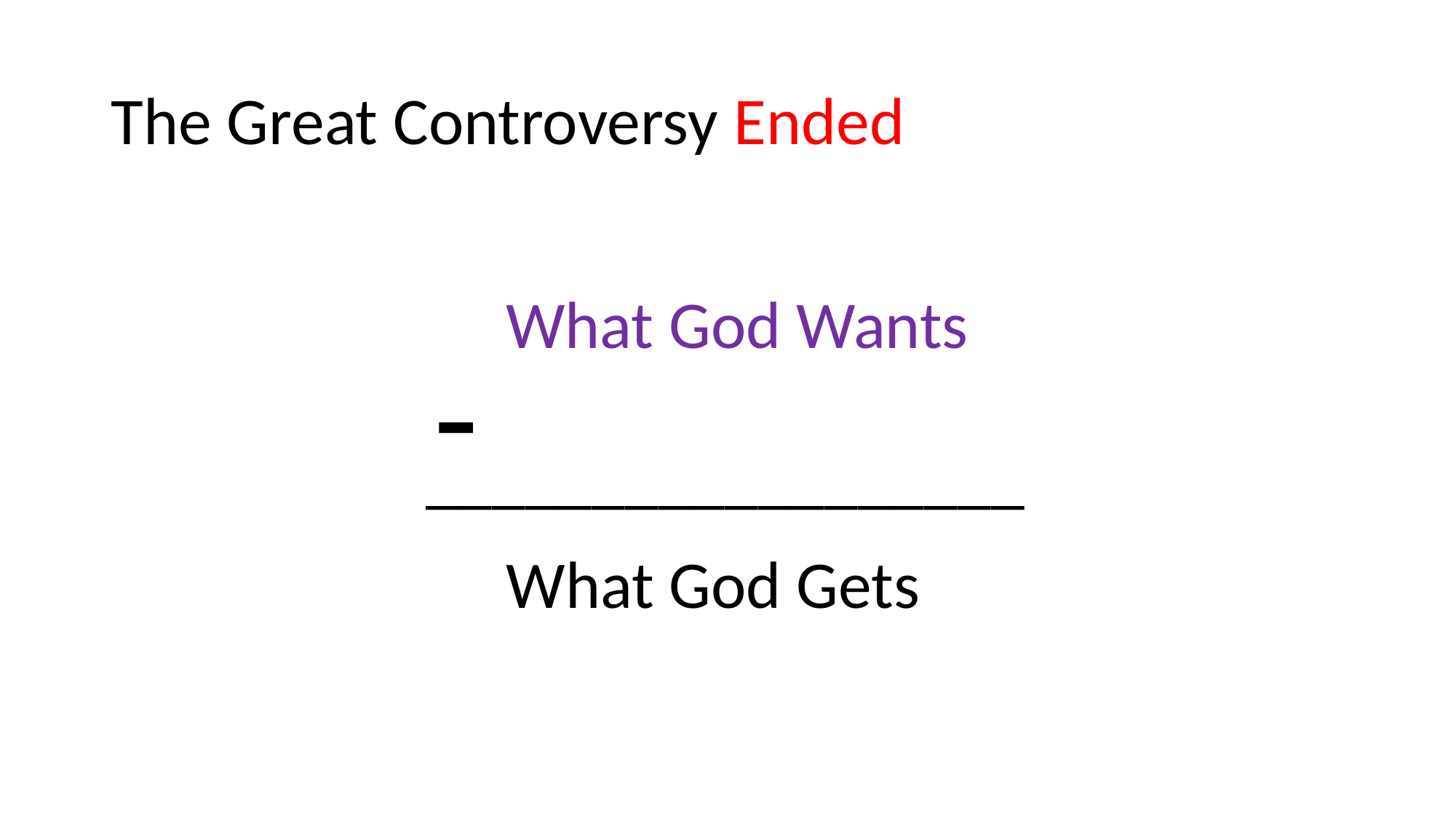

# The Great Controversy Ended
What God Wants
-
                       0
__________________
What God Gets